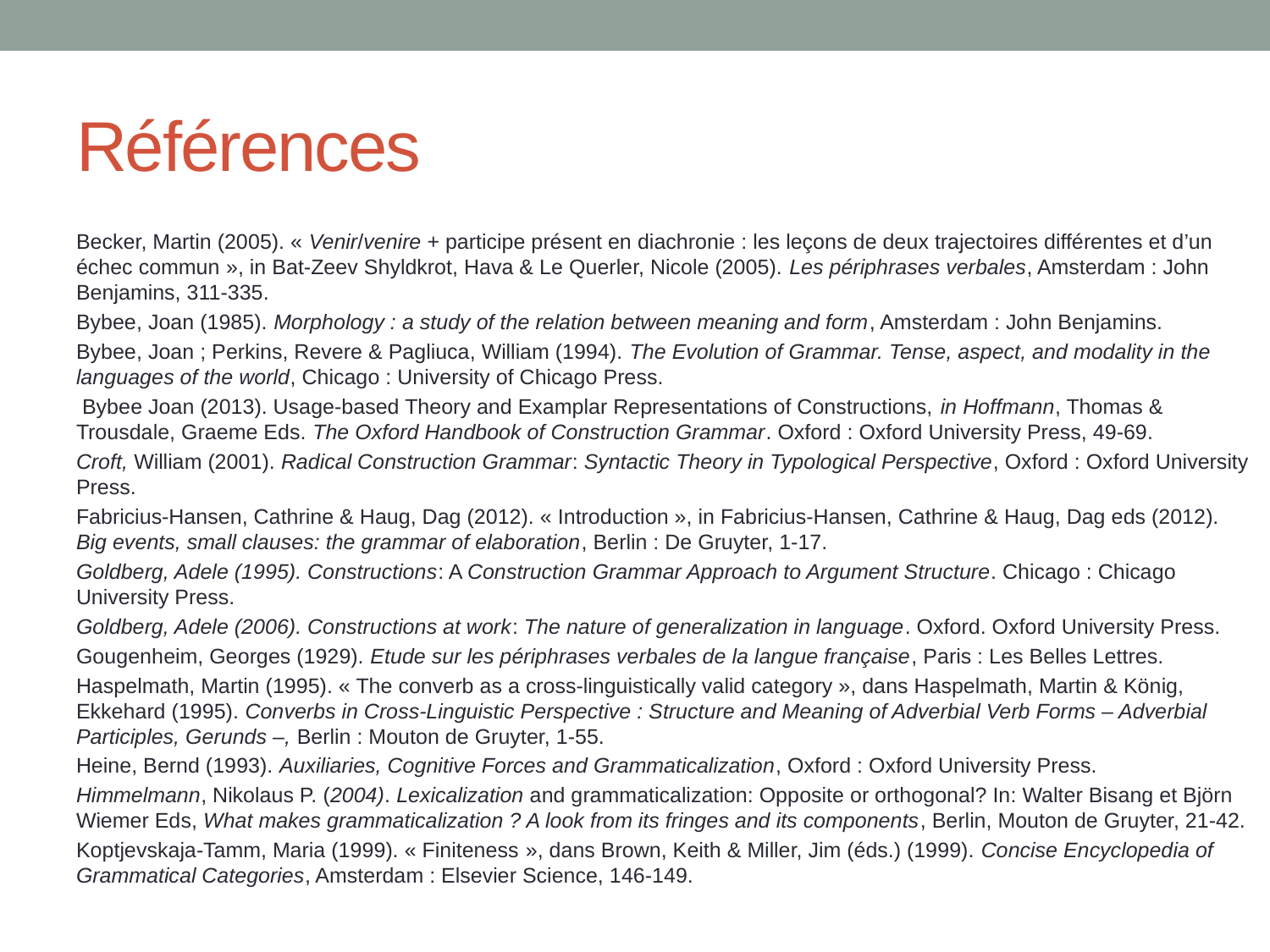

# Références
Becker, Martin (2005). « Venir/venire + participe présent en diachronie : les leçons de deux trajectoires différentes et d’un échec commun », in Bat-Zeev Shyldkrot, Hava & Le Querler, Nicole (2005). Les périphrases verbales, Amsterdam : John Benjamins, 311-335.
Bybee, Joan (1985). Morphology : a study of the relation between meaning and form, Amsterdam : John Benjamins.
Bybee, Joan ; Perkins, Revere & Pagliuca, William (1994). The Evolution of Grammar. Tense, aspect, and modality in the languages of the world, Chicago : University of Chicago Press.
 Bybee Joan (2013). Usage-based Theory and Examplar Representations of Constructions, in Hoffmann, Thomas & Trousdale, Graeme Eds. The Oxford Handbook of Construction Grammar. Oxford : Oxford University Press, 49-69.
Croft, William (2001). Radical Construction Grammar: Syntactic Theory in Typological Perspective, Oxford : Oxford University Press.
Fabricius-Hansen, Cathrine & Haug, Dag (2012). « Introduction », in Fabricius-Hansen, Cathrine & Haug, Dag eds (2012). Big events, small clauses: the grammar of elaboration, Berlin : De Gruyter, 1-17.
Goldberg, Adele (1995). Constructions: A Construction Grammar Approach to Argument Structure. Chicago : Chicago University Press.
Goldberg, Adele (2006). Constructions at work: The nature of generalization in language. Oxford. Oxford University Press.
Gougenheim, Georges (1929). Etude sur les périphrases verbales de la langue française, Paris : Les Belles Lettres.
Haspelmath, Martin (1995). « The converb as a cross-linguistically valid category », dans Haspelmath, Martin & König, Ekkehard (1995). Converbs in Cross-Linguistic Perspective : Structure and Meaning of Adverbial Verb Forms – Adverbial Participles, Gerunds –, Berlin : Mouton de Gruyter, 1-55.
Heine, Bernd (1993). Auxiliaries, Cognitive Forces and Grammaticalization, Oxford : Oxford University Press.
Himmelmann, Nikolaus P. (2004). Lexicalization and grammaticalization: Opposite or orthogonal? In: Walter Bisang et Björn Wiemer Eds, What makes grammaticalization ? A look from its fringes and its components, Berlin, Mouton de Gruyter, 21-42.
Koptjevskaja-Tamm, Maria (1999). « Finiteness », dans Brown, Keith & Miller, Jim (éds.) (1999). Concise Encyclopedia of Grammatical Categories, Amsterdam : Elsevier Science, 146-149.